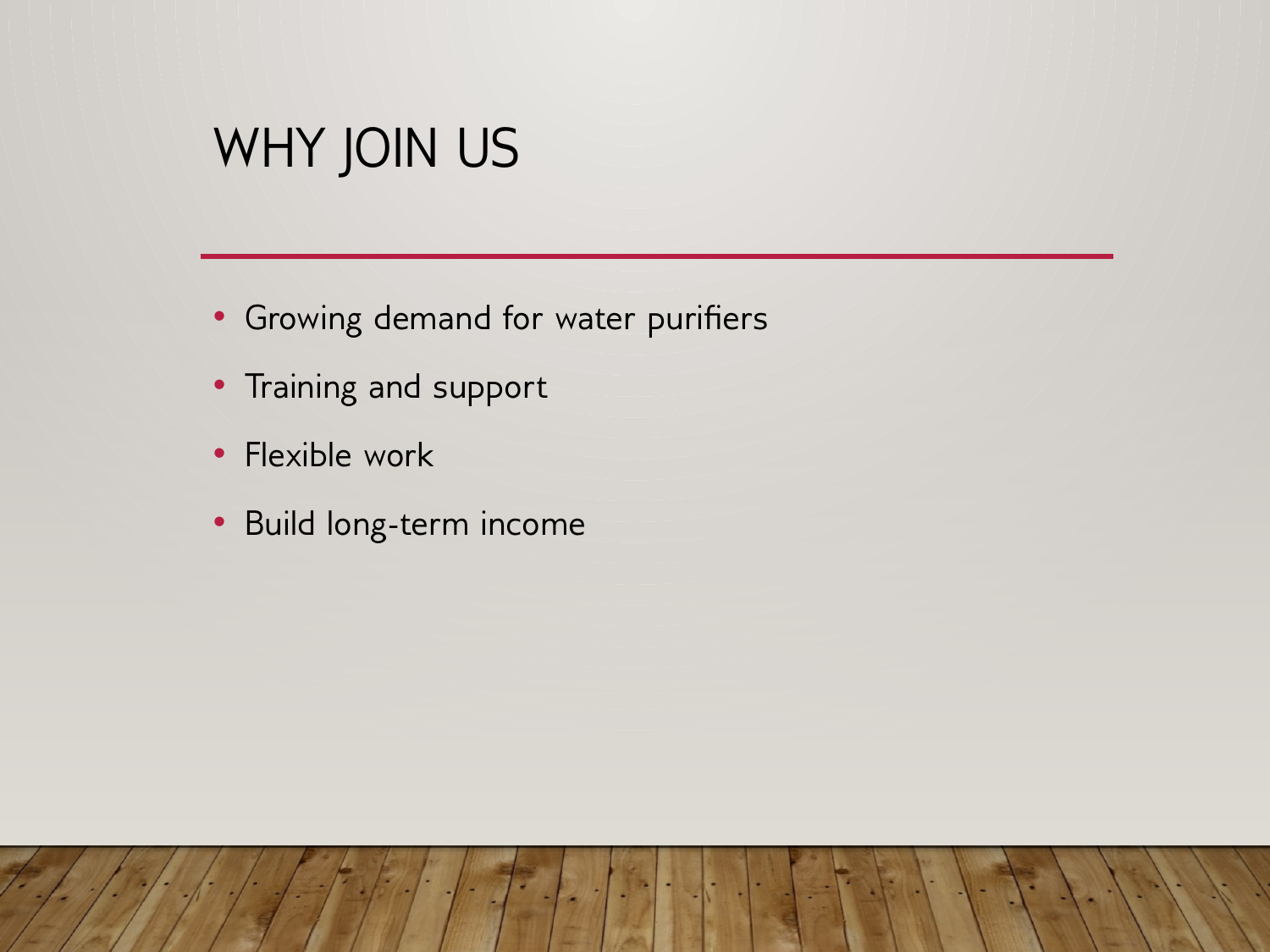

# Why Join Us
Growing demand for water purifiers
Training and support
Flexible work
Build long‑term income